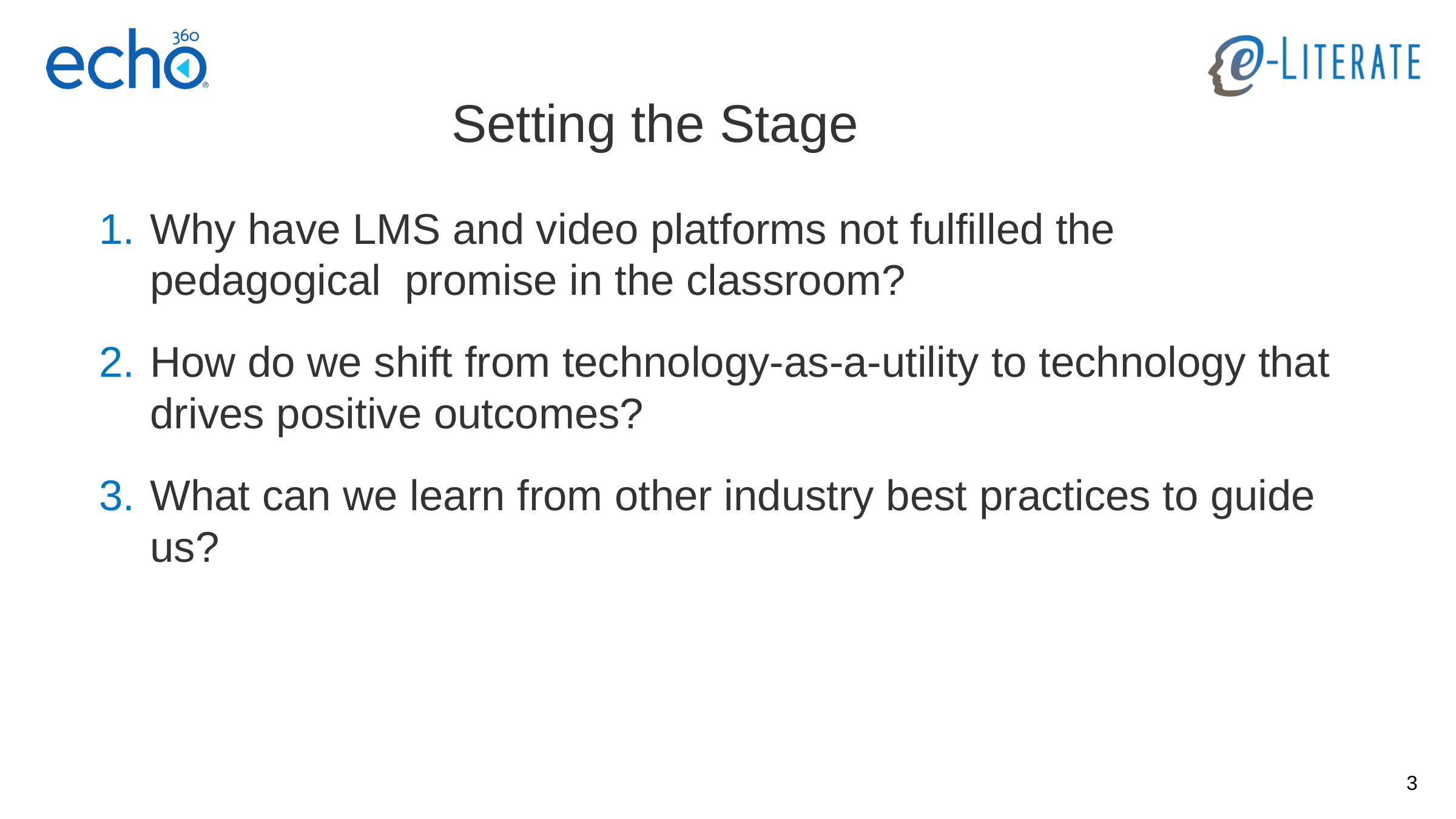

Setting the Stage
Why have LMS and video platforms not fulfilled the pedagogical  promise in the classroom?
How do we shift from technology-as-a-utility to technology that drives positive outcomes?
What can we learn from other industry best practices to guide us?

3